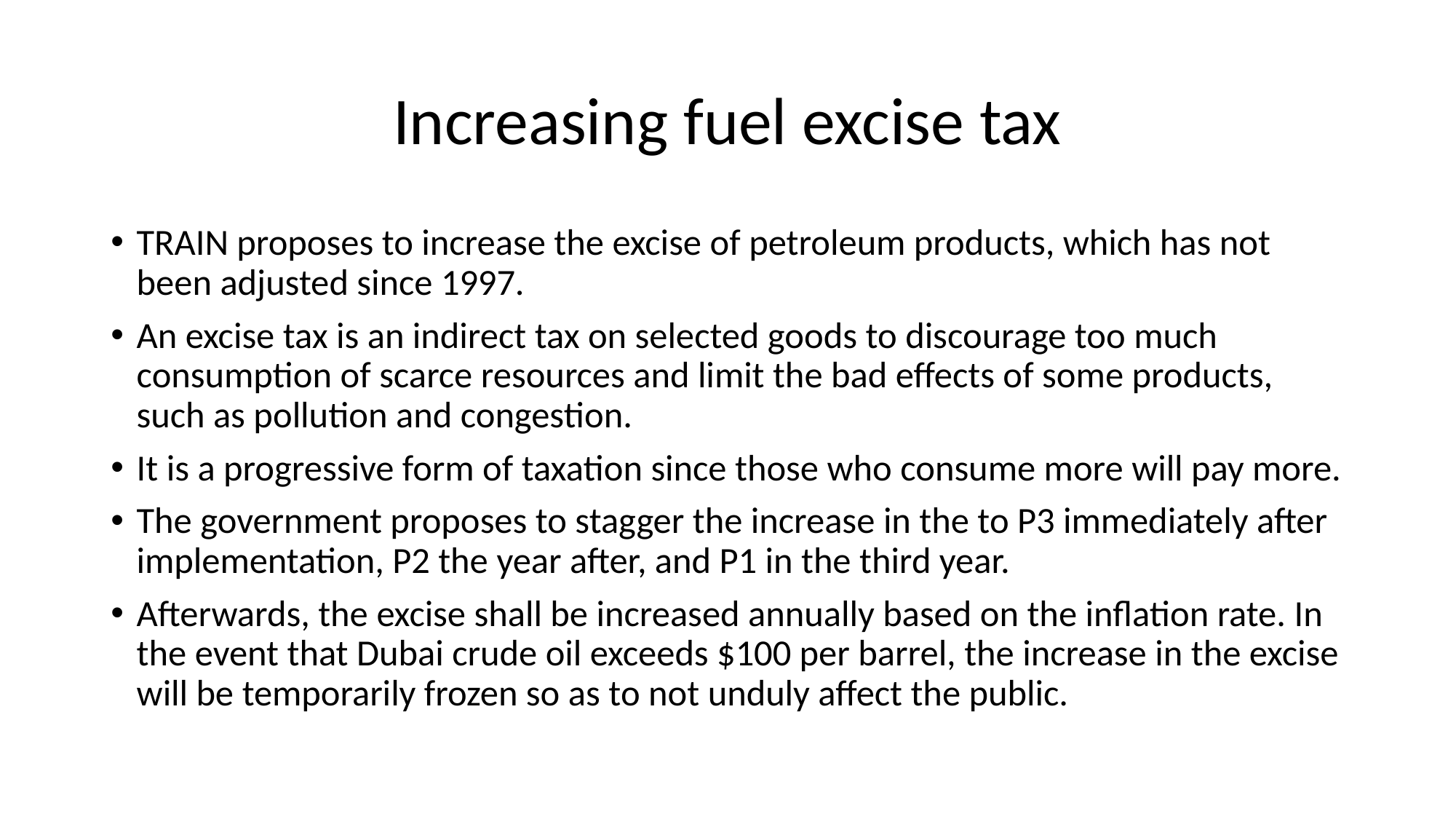

# Increasing fuel excise tax
TRAIN proposes to increase the excise of petroleum products, which has not been adjusted since 1997.
An excise tax is an indirect tax on selected goods to discourage too much consumption of scarce resources and limit the bad effects of some products, such as pollution and congestion.
It is a progressive form of taxation since those who consume more will pay more.
The government proposes to stagger the increase in the to P3 immediately after implementation, P2 the year after, and P1 in the third year.
Afterwards, the excise shall be increased annually based on the inflation rate. In the event that Dubai crude oil exceeds $100 per barrel, the increase in the excise will be temporarily frozen so as to not unduly affect the public.